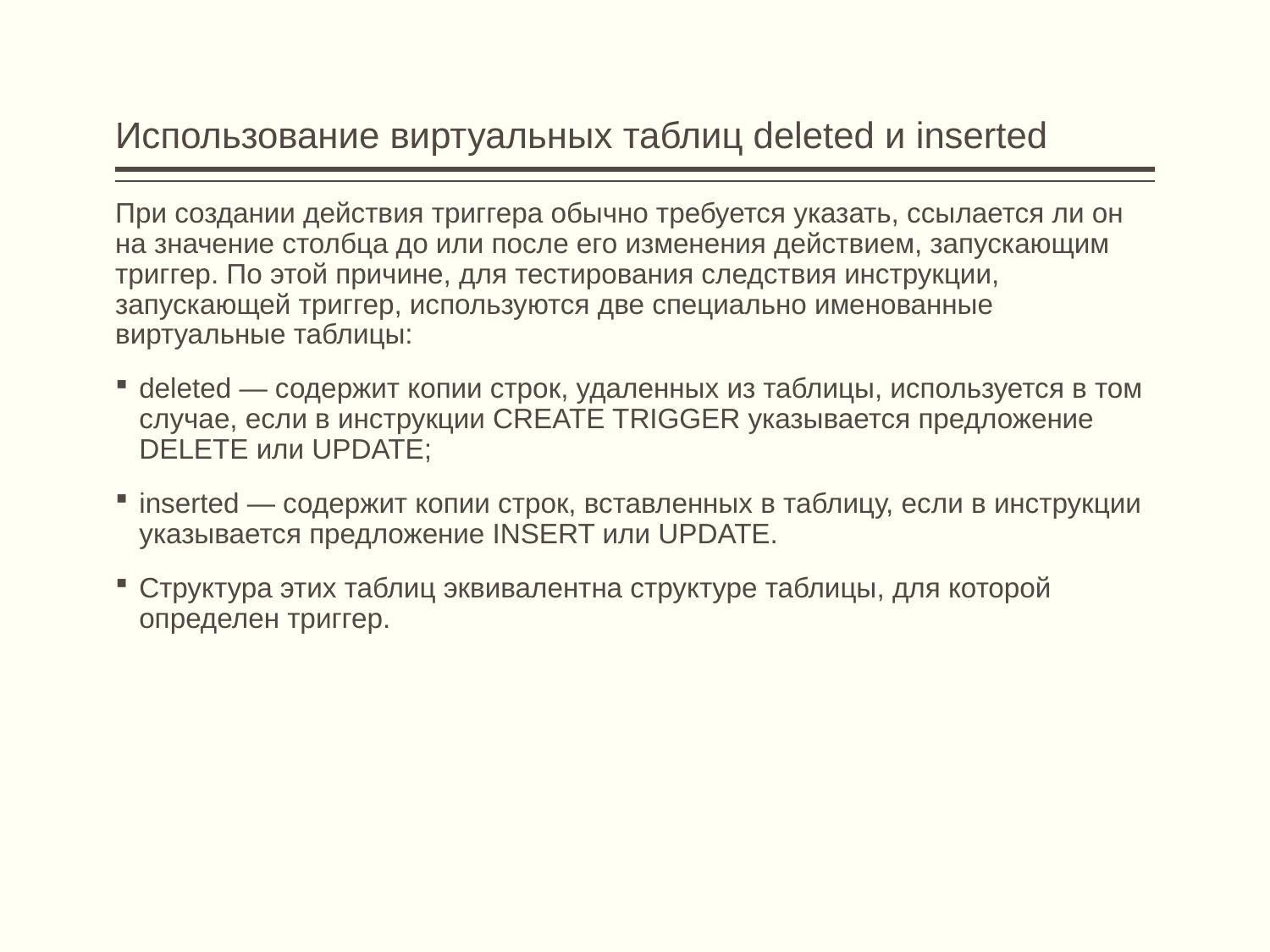

# Использование виртуальных таблиц deleted и inserted
При создании действия триггера обычно требуется указать, ссылается ли он на значение столбца до или после его изменения действием, запускающим триггер. По этой причине, для тестирования следствия инструкции, запускающей триггер, используются две специально именованные виртуальные таблицы:
deleted — содержит копии строк, удаленных из таблицы, используется в том случае, если в инструкции CREATE TRIGGER указывается предложение DELETE или UPDATE;
inserted — содержит копии строк, вставленных в таблицу, если в инструкции указывается предложение INSERT или UPDATE.
Структура этих таблиц эквивалентна структуре таблицы, для которой определен триггер.